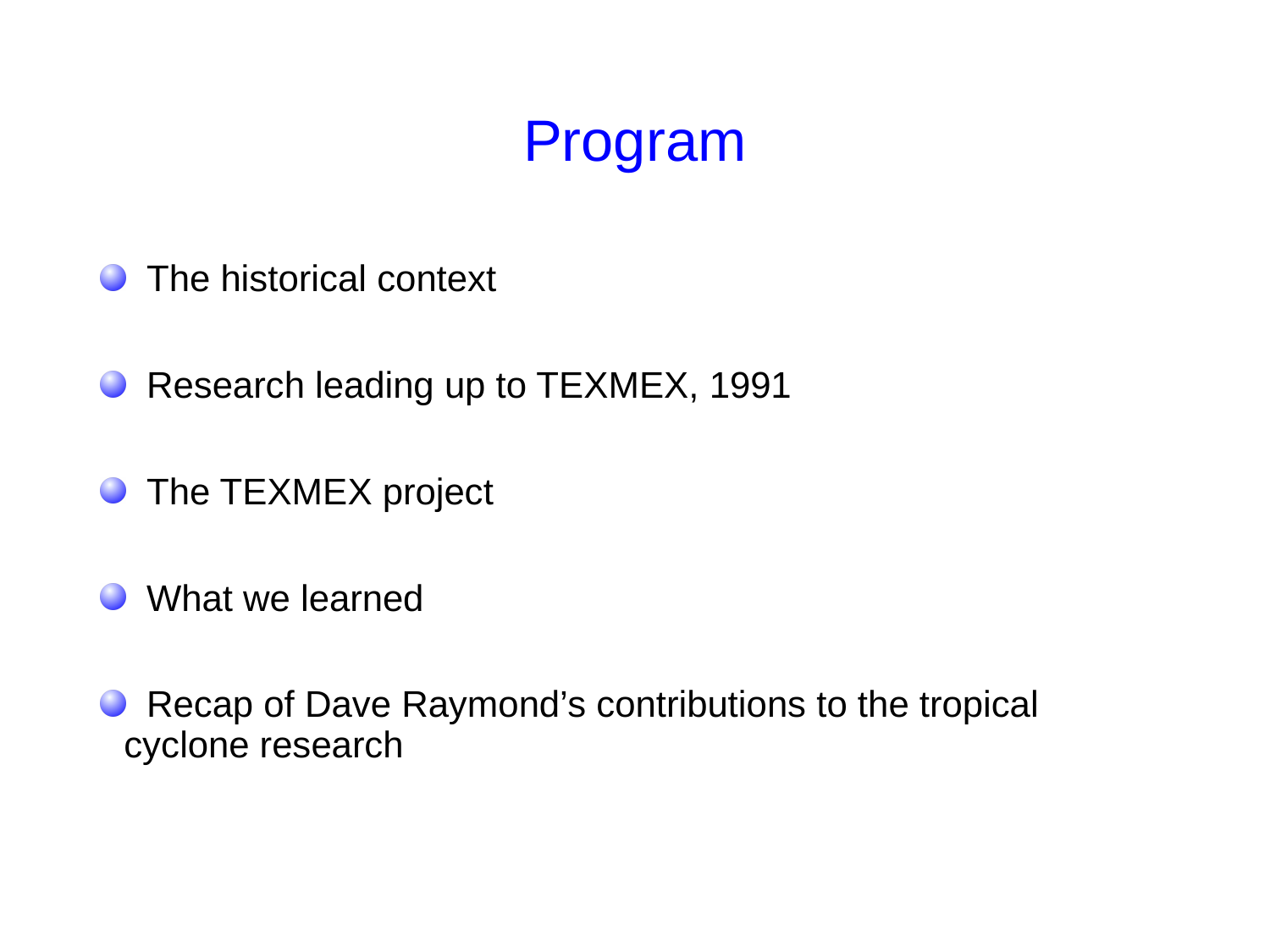

# Program
  The historical context

  Research leading up to TEXMEX, 1991

  The TEXMEX project

  What we learned

  Recap of Dave Raymond’s contributions to the tropical 	cyclone research